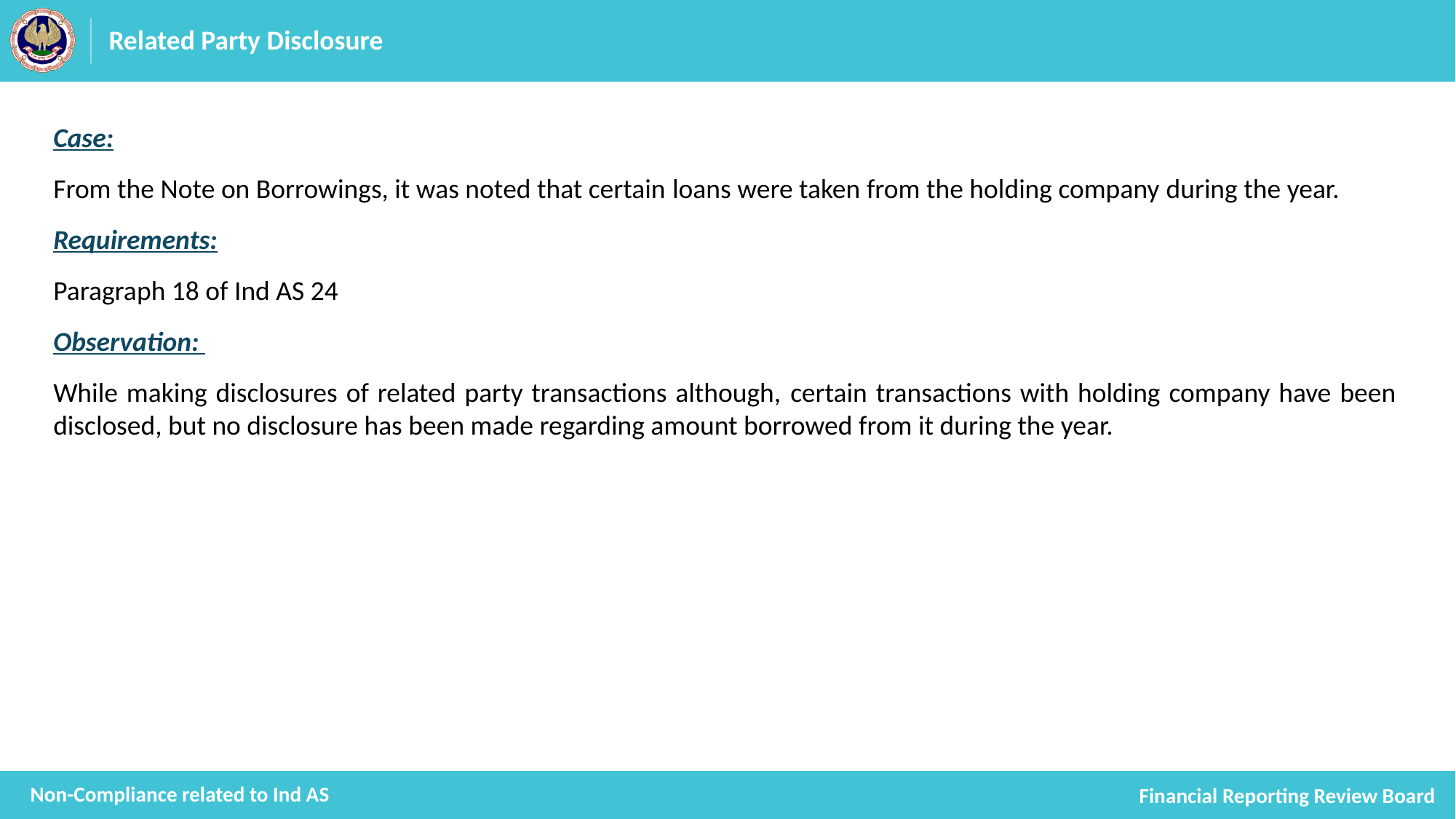

# Related Party Disclosure
Case:
From the Note on Borrowings, it was noted that certain loans were taken from the holding company during the year.
Requirements:
Paragraph 18 of Ind AS 24
Observation:
While making disclosures of related party transactions although, certain transactions with holding company have been disclosed, but no disclosure has been made regarding amount borrowed from it during the year.
Non-Compliance related to Ind AS